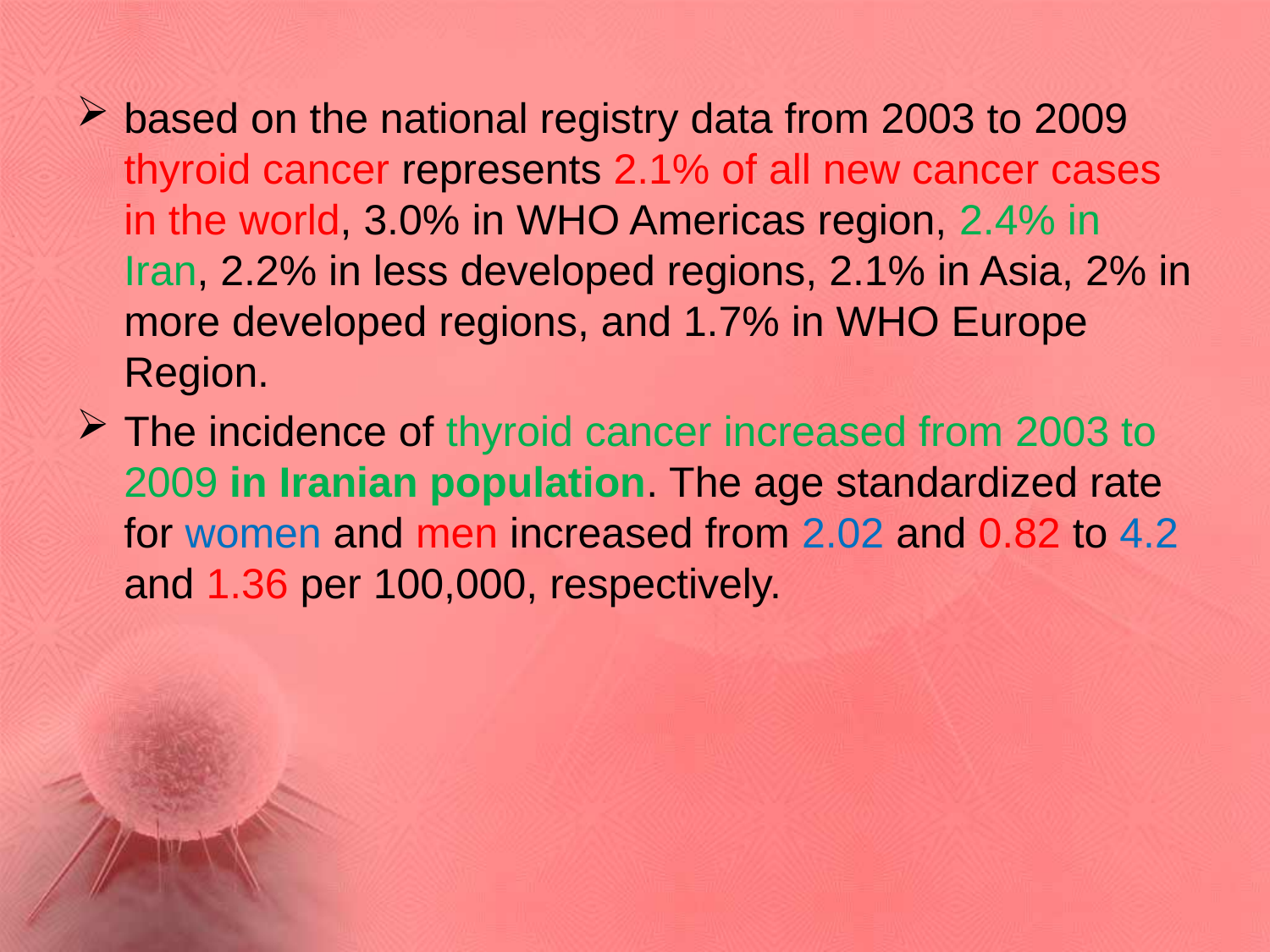

based on the national registry data from 2003 to 2009 thyroid cancer represents 2.1% of all new cancer cases in the world, 3.0% in WHO Americas region, 2.4% in Iran, 2.2% in less developed regions, 2.1% in Asia, 2% in more developed regions, and 1.7% in WHO Europe Region.
The incidence of thyroid cancer increased from 2003 to 2009 in Iranian population. The age standardized rate for women and men increased from 2.02 and 0.82 to 4.2 and 1.36 per 100,000, respectively.